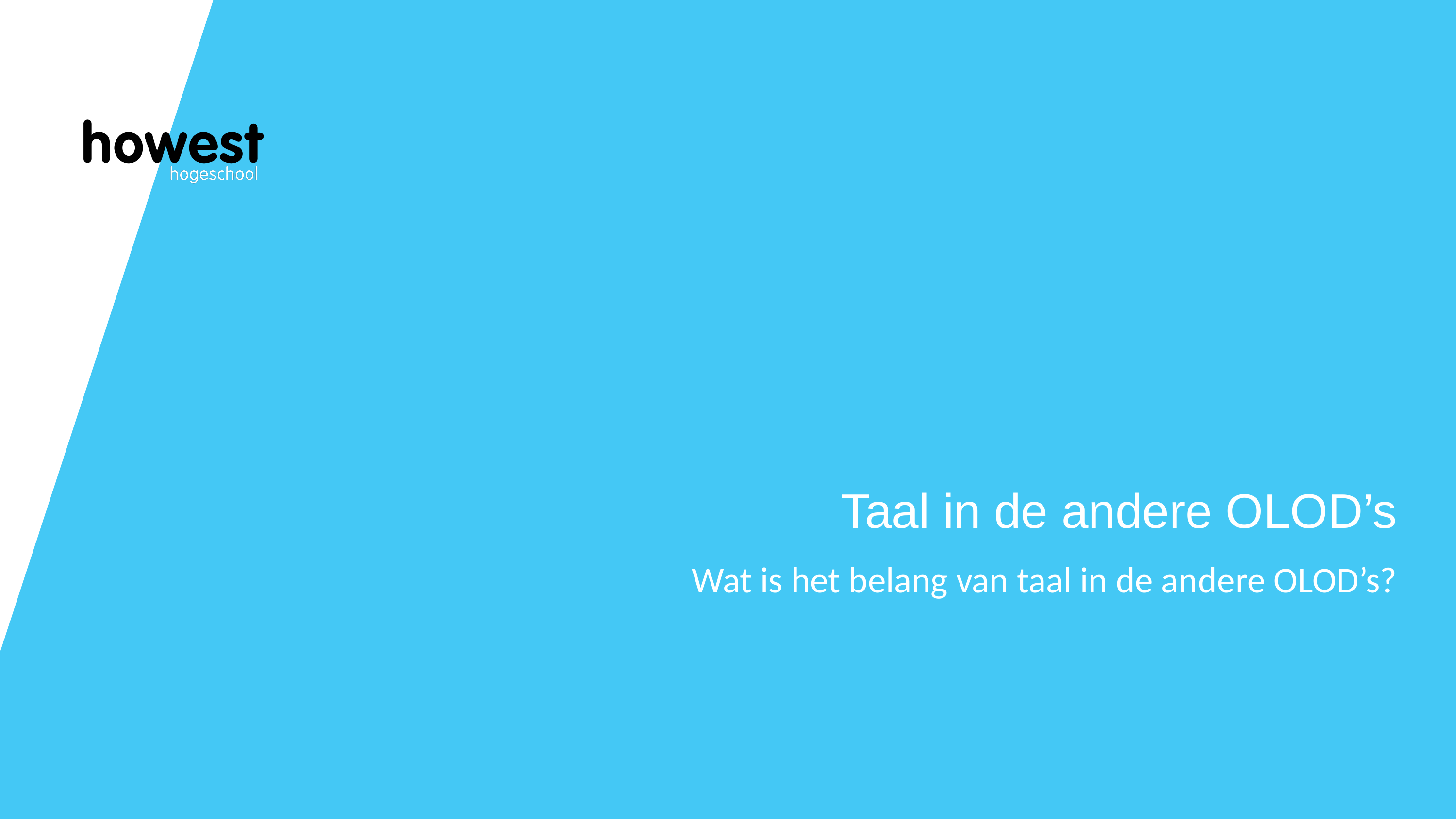

# Taal in de andere OLOD’s
Wat is het belang van taal in de andere OLOD’s?